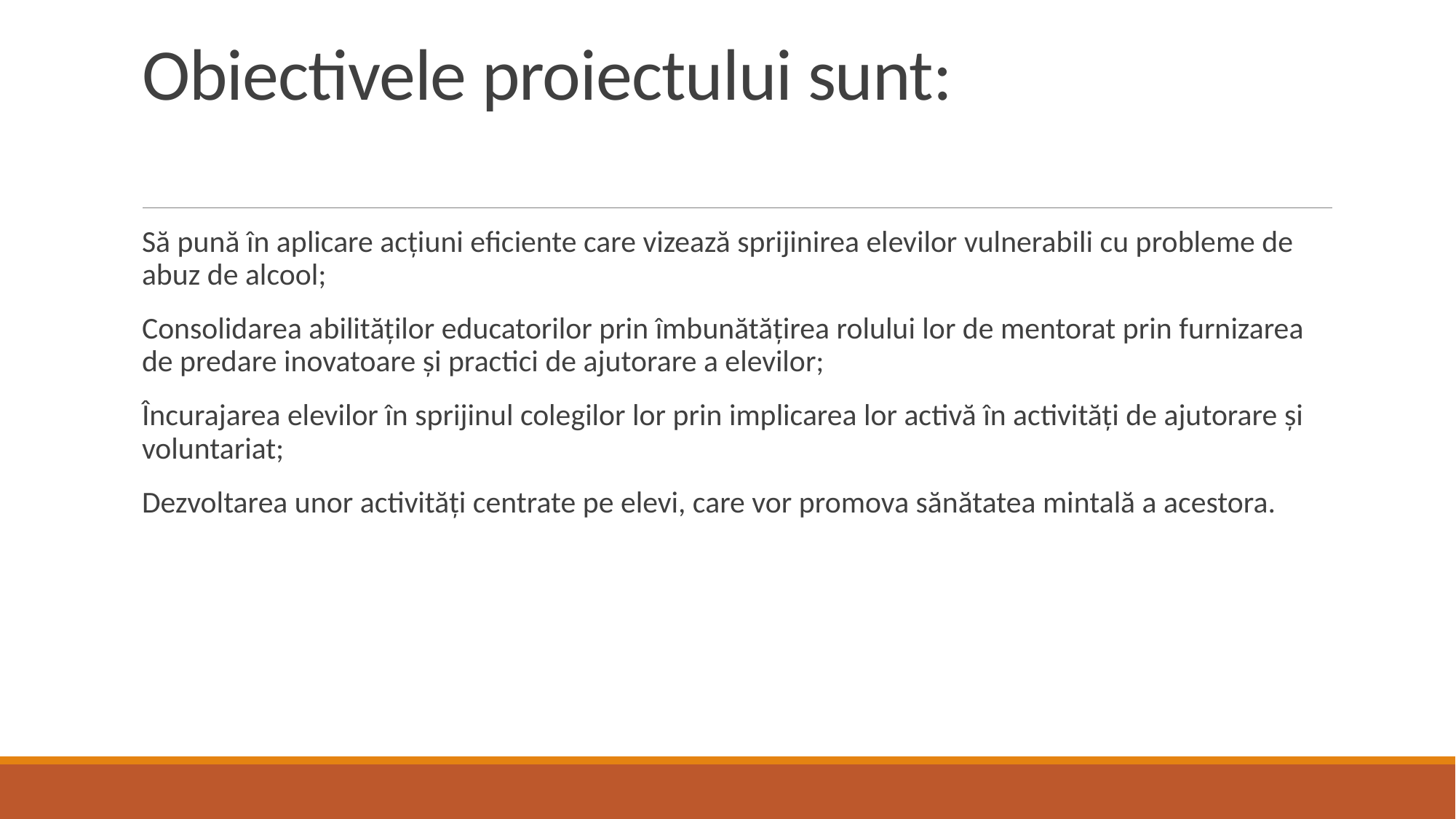

# Obiectivele proiectului sunt:
Să pună în aplicare acțiuni eficiente care vizează sprijinirea elevilor vulnerabili cu probleme de abuz de alcool;
Consolidarea abilităților educatorilor prin îmbunătățirea rolului lor de mentorat prin furnizarea de predare inovatoare și practici de ajutorare a elevilor;
Încurajarea elevilor în sprijinul colegilor lor prin implicarea lor activă în activități de ajutorare și voluntariat;
Dezvoltarea unor activități centrate pe elevi, care vor promova sănătatea mintală a acestora.